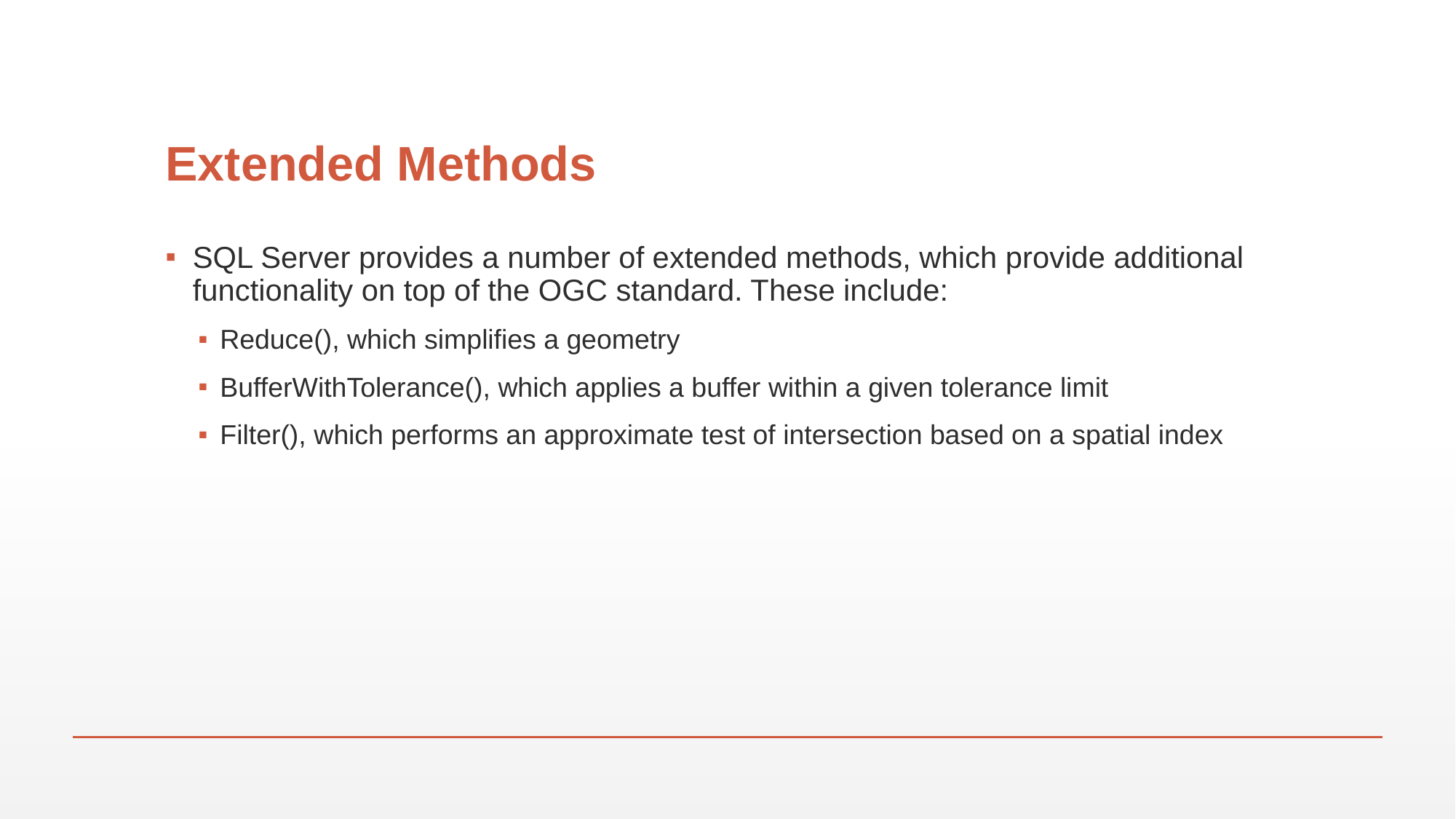

# Extended Methods
SQL Server provides a number of extended methods, which provide additional functionality on top of the OGC standard. These include:
Reduce(), which simplifies a geometry
BufferWithTolerance(), which applies a buffer within a given tolerance limit
Filter(), which performs an approximate test of intersection based on a spatial index